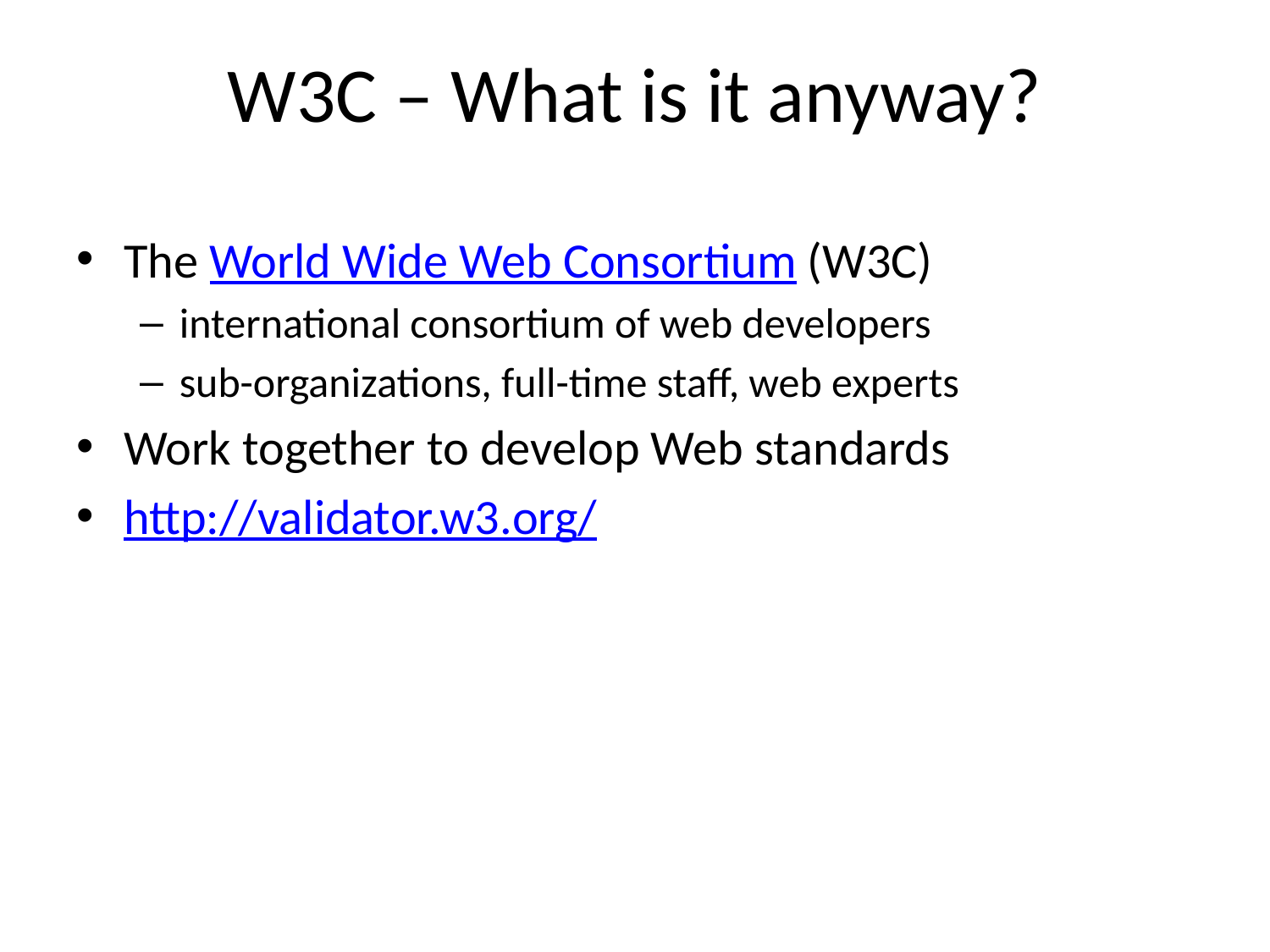

# W3C – What is it anyway?
The World Wide Web Consortium (W3C)
international consortium of web developers
sub-organizations, full-time staff, web experts
Work together to develop Web standards
http://validator.w3.org/